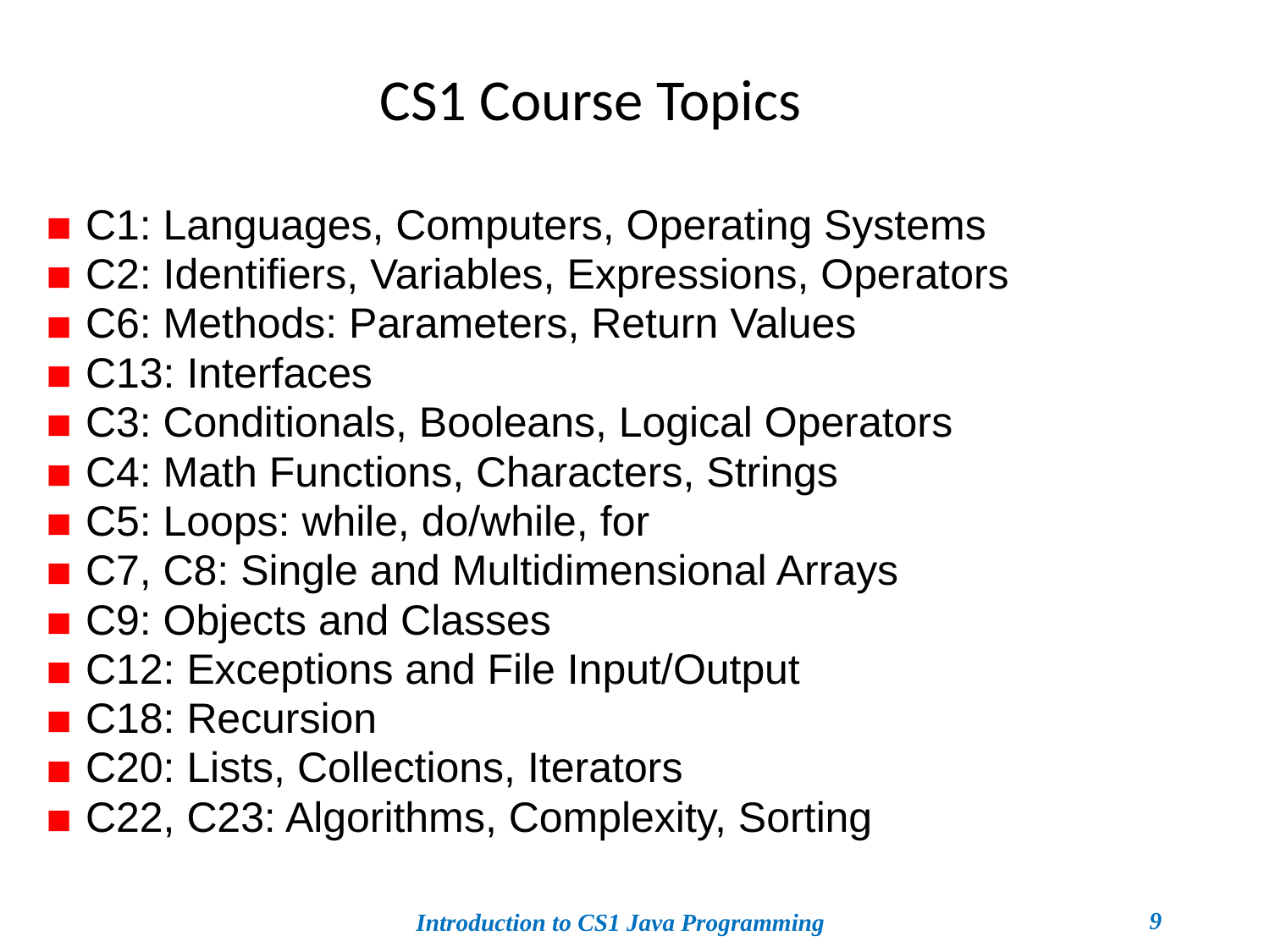

# CS1 Course Topics
C1: Languages, Computers, Operating Systems
C2: Identifiers, Variables, Expressions, Operators
C6: Methods: Parameters, Return Values
C13: Interfaces
C3: Conditionals, Booleans, Logical Operators
C4: Math Functions, Characters, Strings
C5: Loops: while, do/while, for
C7, C8: Single and Multidimensional Arrays
C9: Objects and Classes
C12: Exceptions and File Input/Output
C18: Recursion
C20: Lists, Collections, Iterators
C22, C23: Algorithms, Complexity, Sorting
9